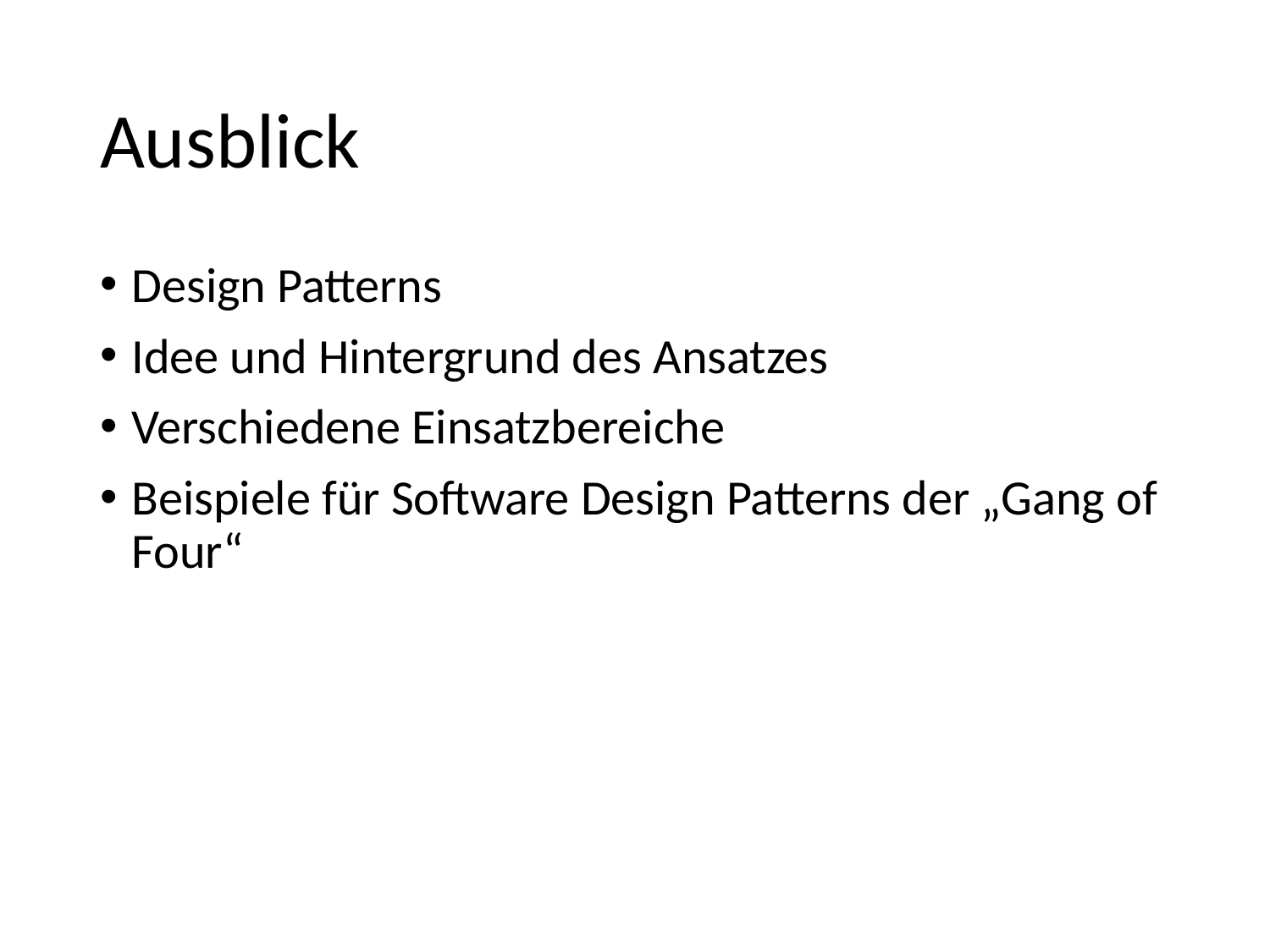

# Ausblick
Design Patterns
Idee und Hintergrund des Ansatzes
Verschiedene Einsatzbereiche
Beispiele für Software Design Patterns der „Gang of Four“